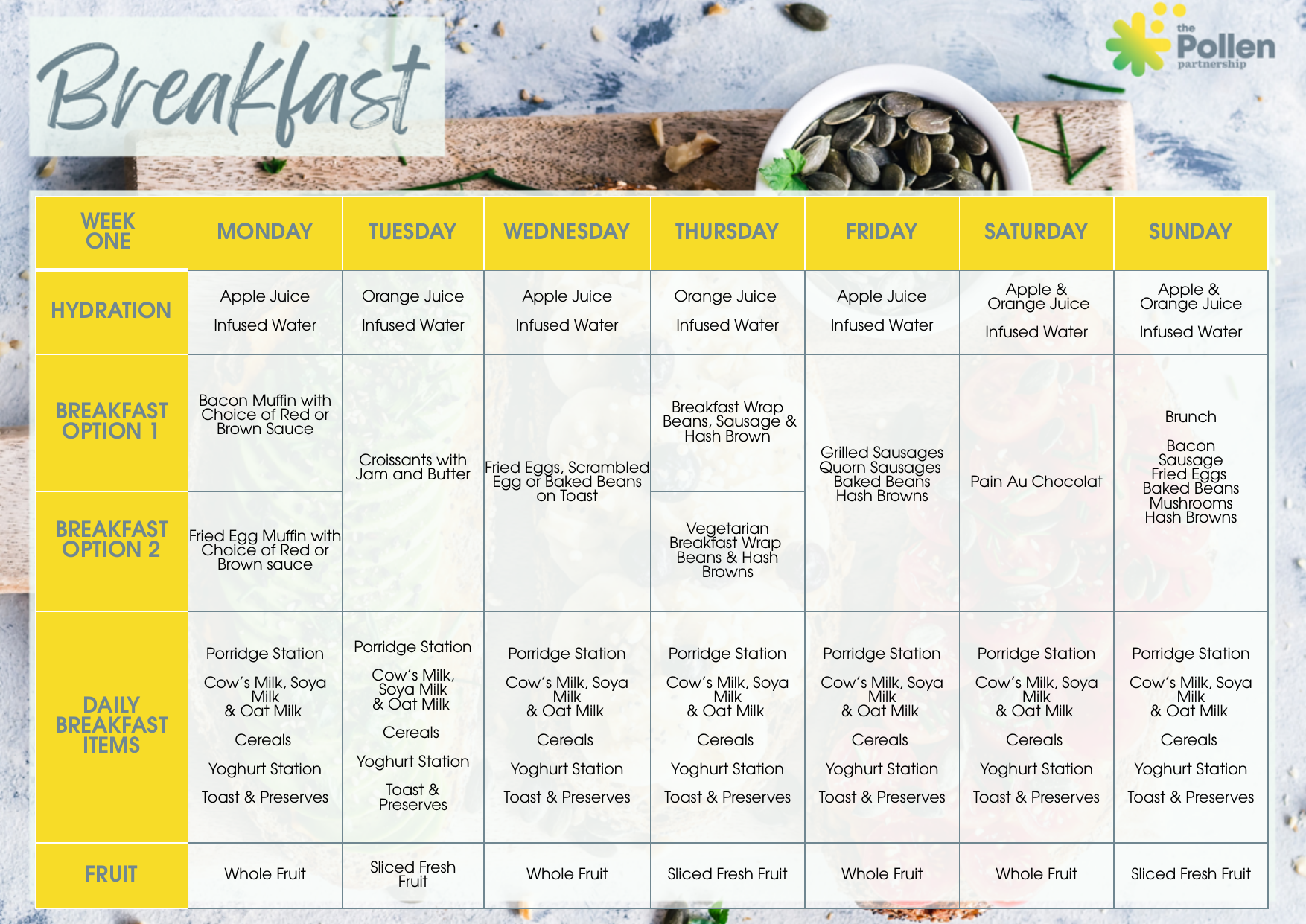

| WEEK ONE | MONDAY | TUESDAY | WEDNESDAY | THURSDAY | FRIDAY | SATURDAY | SUNDAY |
| --- | --- | --- | --- | --- | --- | --- | --- |
| HYDRATION | Apple Juice Infused Water | Orange Juice Infused Water | Apple Juice Infused Water | Orange Juice  Infused Water | Apple Juice Infused Water | Apple & Orange Juice Infused Water | Apple & Orange Juice Infused Water |
| BREAKFAST OPTION 1 | Bacon Muffin with Choice of Red or Brown Sauce | Croissants with Jam and Butter | Fried Eggs, Scrambled Egg or Baked Beans on Toast | Breakfast Wrap  Beans, Sausage & Hash Brown | Grilled Sausages Quorn Sausages  Baked Beans Hash Browns | Pain Au Chocolat | Brunch Bacon Sausage Fried Eggs  Baked Beans Mushrooms Hash Browns |
| BREAKFAST OPTION 2 | Fried Egg Muffin with Choice of Red or Brown sauce |  |  | Vegetarian Breakfast Wrap  Beans & Hash Browns |  |  |  |
| DAILY BREAKFAST ITEMS | Porridge Station Cow’s Milk, Soya Milk & Oat Milk Cereals Yoghurt Station Toast & Preserves | Porridge Station Cow’s Milk, Soya Milk & Oat Milk Cereals Yoghurt Station Toast & Preserves | Porridge Station Cow’s Milk, Soya Milk & Oat Milk Cereals Yoghurt Station Toast & Preserves | Porridge Station Cow’s Milk, Soya Milk & Oat Milk Cereals Yoghurt Station Toast & Preserves | Porridge Station Cow’s Milk, Soya Milk & Oat Milk Cereals Yoghurt Station Toast & Preserves | Porridge Station Cow’s Milk, Soya Milk & Oat Milk Cereals Yoghurt Station Toast & Preserves | Porridge Station Cow’s Milk, Soya Milk & Oat Milk Cereals Yoghurt Station Toast & Preserves |
| FRUIT | Whole Fruit | Sliced Fresh Fruit | Whole Fruit | Sliced Fresh Fruit | Whole Fruit | Whole Fruit | Sliced Fresh Fruit |